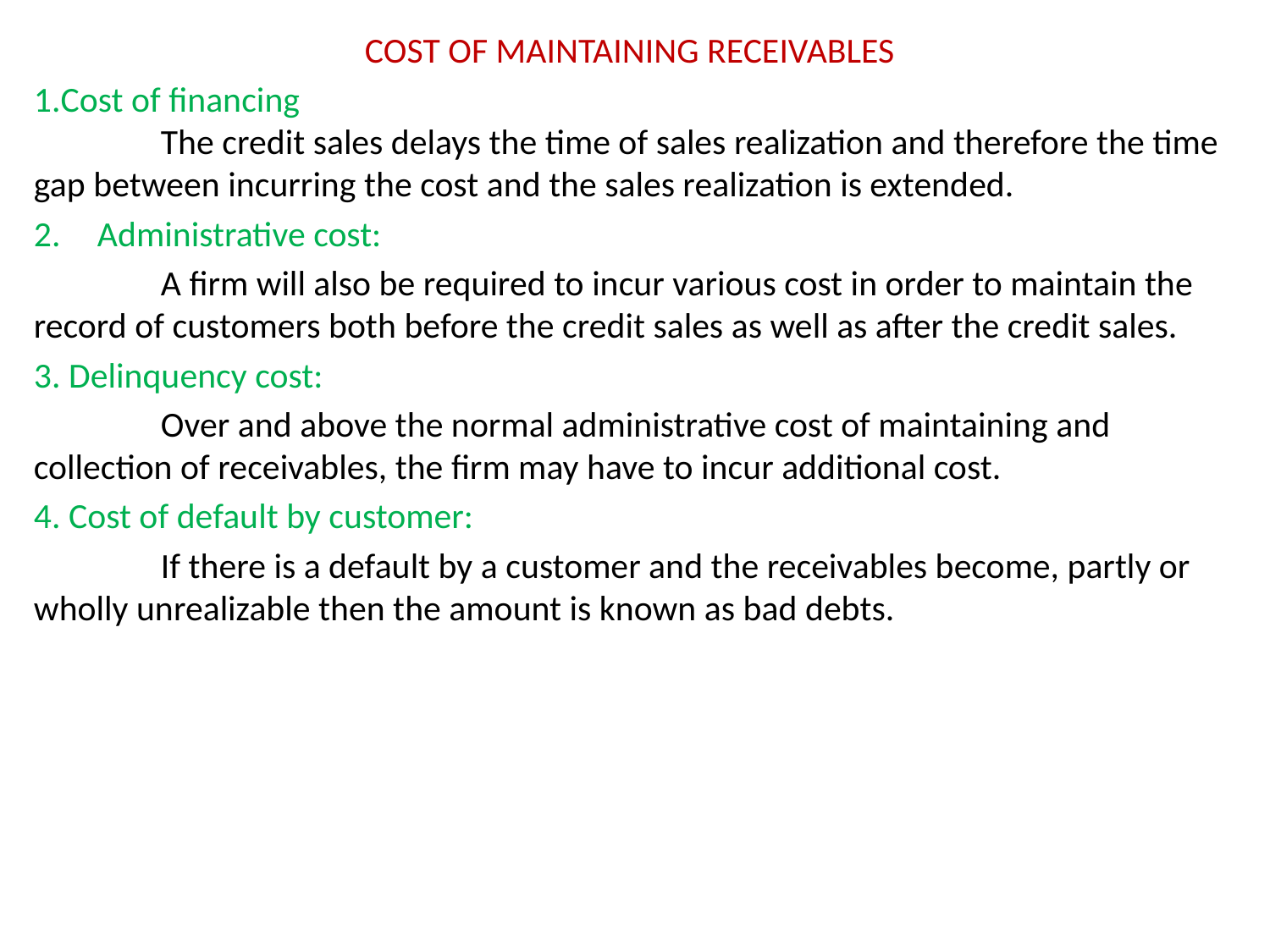

COST OF MAINTAINING RECEIVABLES
Cost of financing
	The credit sales delays the time of sales realization and therefore the time gap between incurring the cost and the sales realization is extended.
Administrative cost:
	A firm will also be required to incur various cost in order to maintain the record of customers both before the credit sales as well as after the credit sales.
3. Delinquency cost:
	Over and above the normal administrative cost of maintaining and collection of receivables, the firm may have to incur additional cost.
4. Cost of default by customer:
	If there is a default by a customer and the receivables become, partly or wholly unrealizable then the amount is known as bad debts.